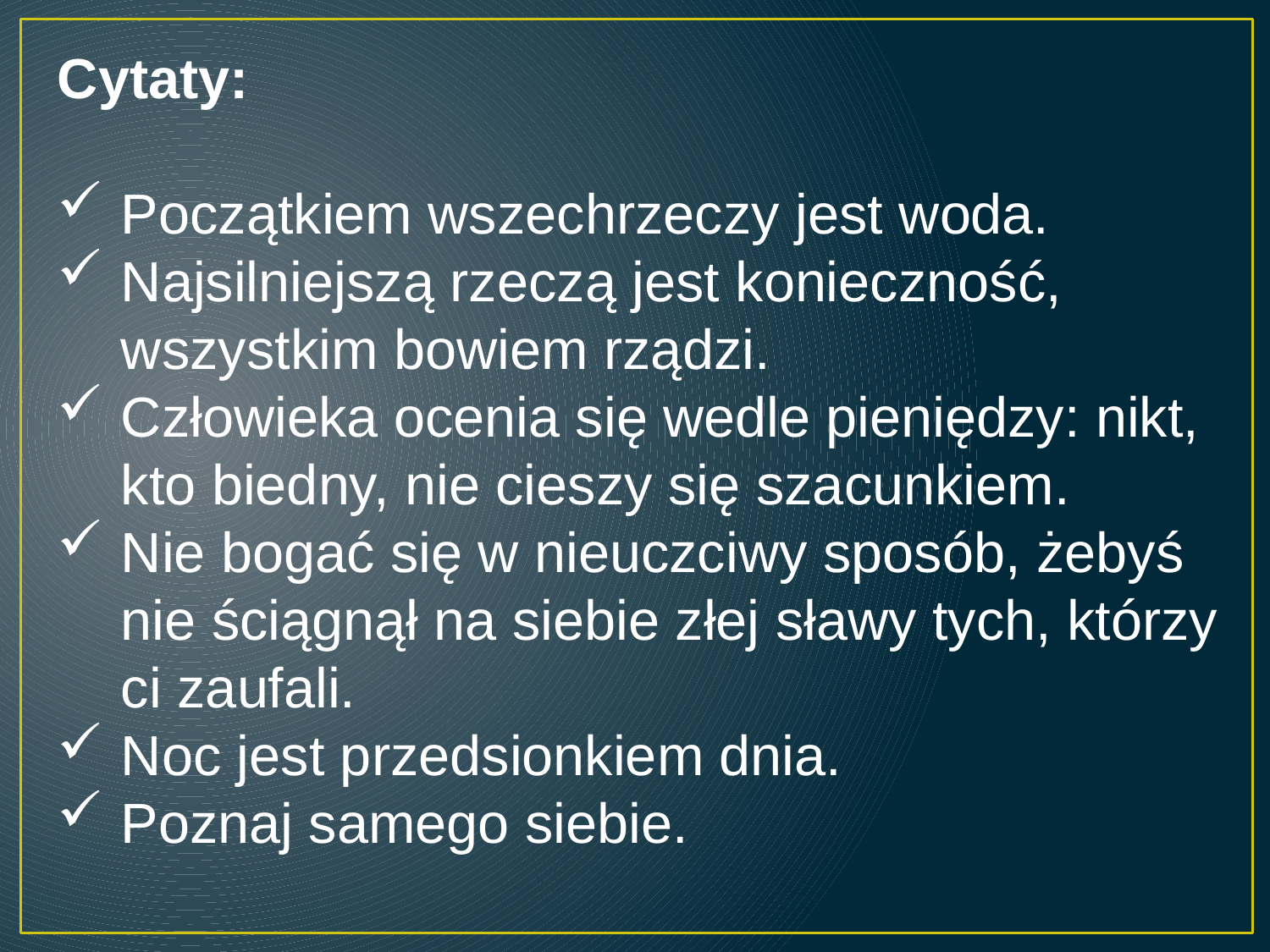

Cytaty:

Początkiem wszechrzeczy jest woda.
Najsilniejszą rzeczą jest konieczność, wszystkim bowiem rządzi.
Człowieka ocenia się wedle pieniędzy: nikt, kto biedny, nie cieszy się szacunkiem.
Nie bogać się w nieuczciwy sposób, żebyś nie ściągnął na siebie złej sławy tych, którzy ci zaufali.
Noc jest przedsionkiem dnia.
Poznaj samego siebie.